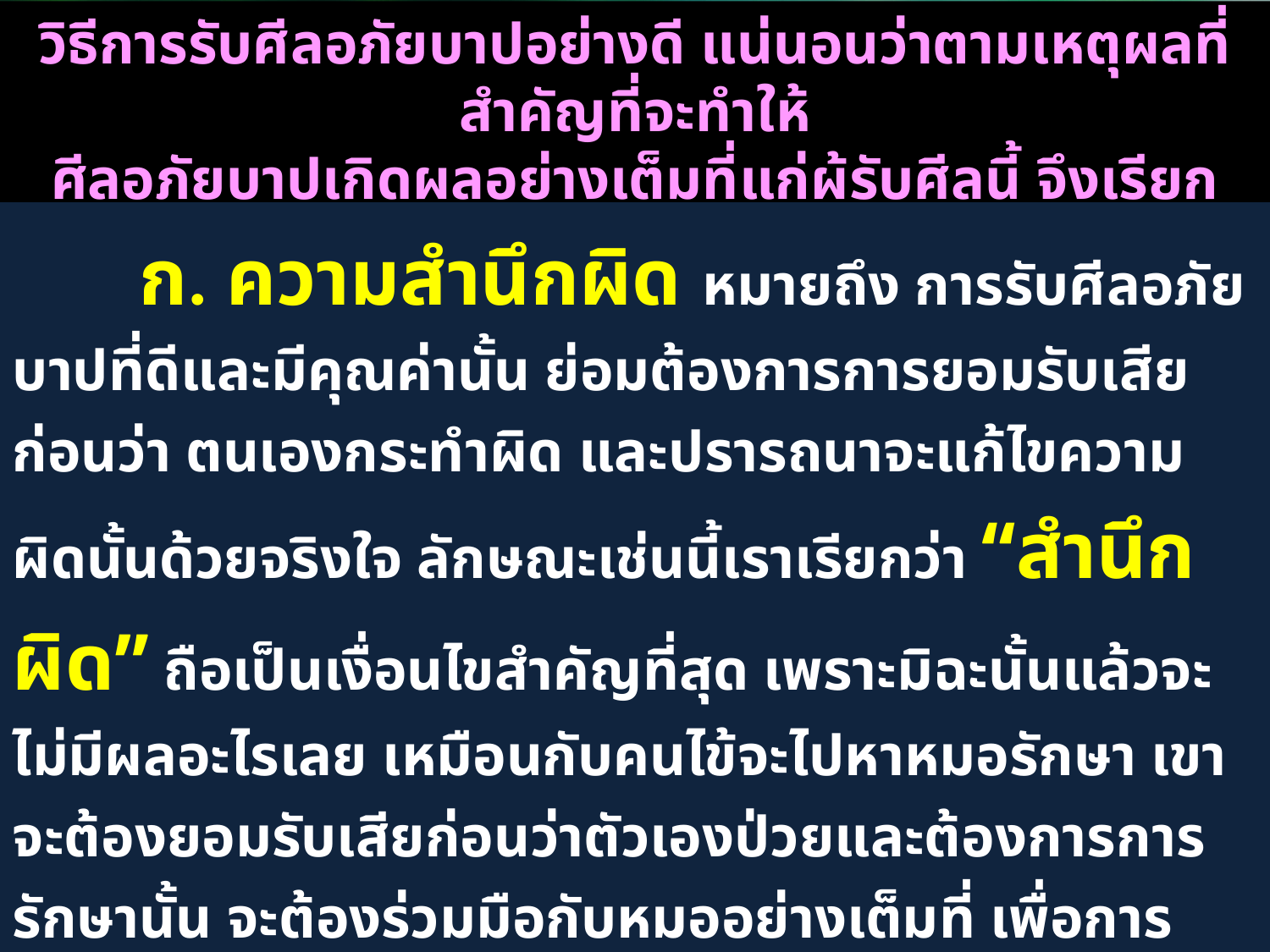

วิธีการรับศีลอภัยบาปอย่างดี แน่นอนว่าตามเหตุผลที่สำคัญที่จะทำให้
ศีลอภัยบาปเกิดผลอย่างเต็มที่แก่ผู้รับศีลนี้ จึงเรียกร้องลักษณะที่สำคัญ ดังนี้
	ก. ความสำนึกผิด หมายถึง การรับศีลอภัยบาปที่ดีและมีคุณค่านั้น ย่อมต้องการการยอมรับเสียก่อนว่า ตนเองกระทำผิด และปรารถนาจะแก้ไขความผิดนั้นด้วยจริงใจ ลักษณะเช่นนี้เราเรียกว่า “สำนึกผิด” ถือเป็นเงื่อนไขสำคัญที่สุด เพราะมิฉะนั้นแล้วจะไม่มีผลอะไรเลย เหมือนกับคนไข้จะไปหาหมอรักษา เขาจะต้องยอมรับเสียก่อนว่าตัวเองป่วยและต้องการการรักษานั้น จะต้องร่วมมือกับหมออย่างเต็มที่ เพื่อการรักษานั้นจะเกิดผลอย่างดี